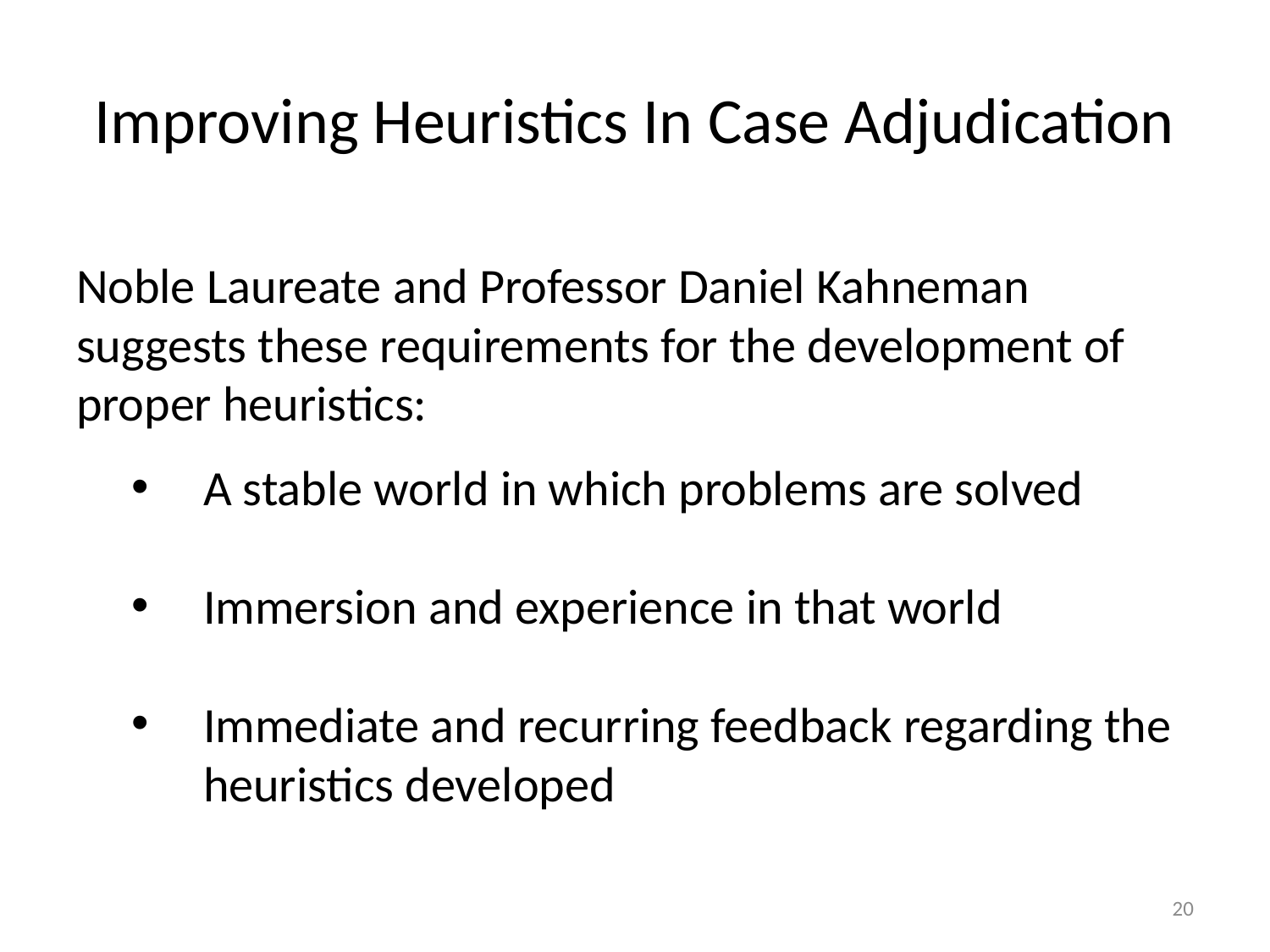

# Improving Heuristics In Case Adjudication

Noble Laureate and Professor Daniel Kahneman suggests these requirements for the development of proper heuristics:

A stable world in which problems are solved

Immersion and experience in that world

Immediate and recurring feedback regarding the heuristics developed
20